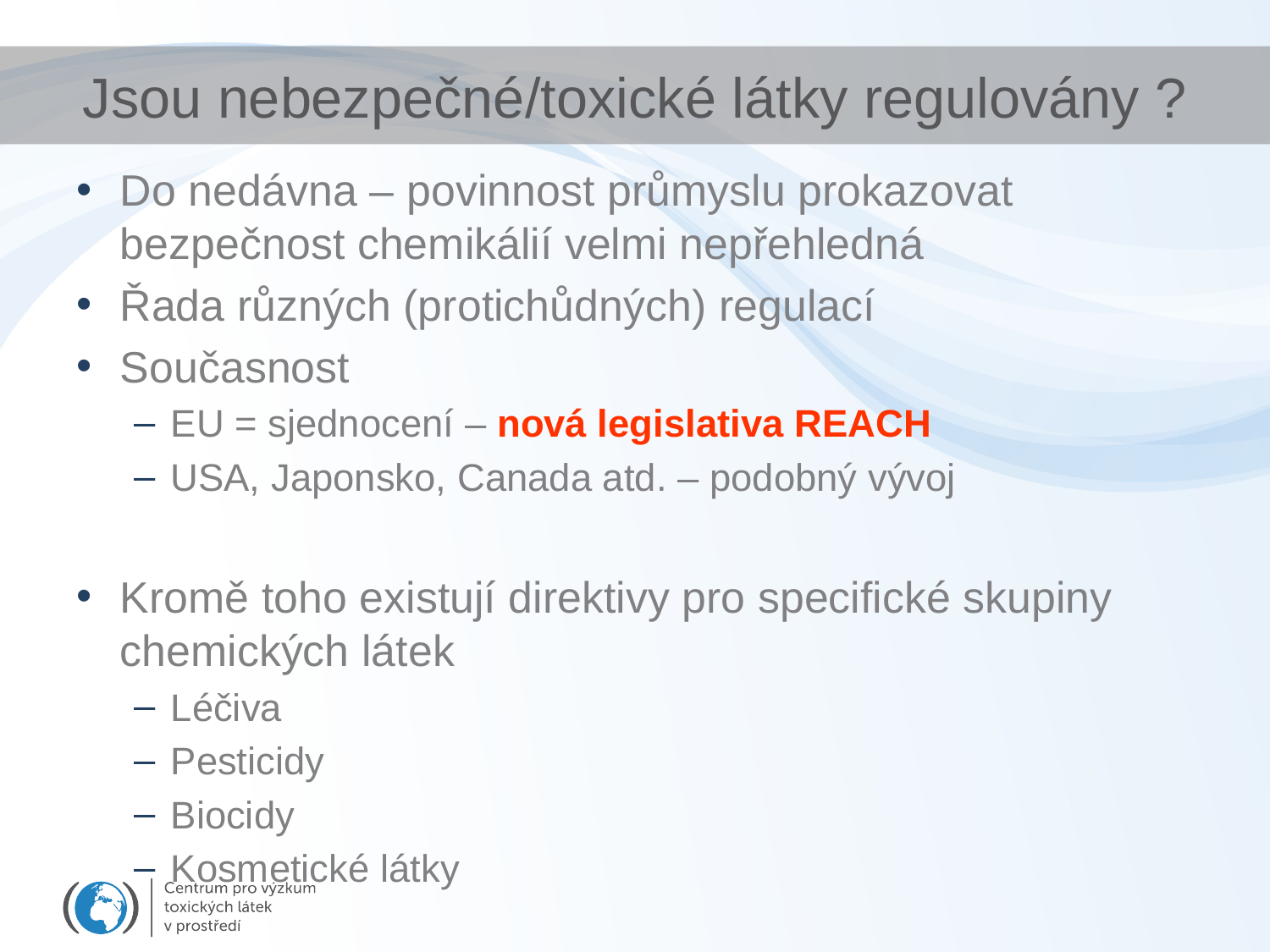

# Jsou nebezpečné/toxické látky regulovány ?
Do nedávna – povinnost průmyslu prokazovat bezpečnost chemikálií velmi nepřehledná
Řada různých (protichůdných) regulací
Současnost
EU = sjednocení – nová legislativa REACH
USA, Japonsko, Canada atd. – podobný vývoj

Kromě toho existují direktivy pro specifické skupiny chemických látek
Léčiva
Pesticidy
Biocidy
Kosmetické látky